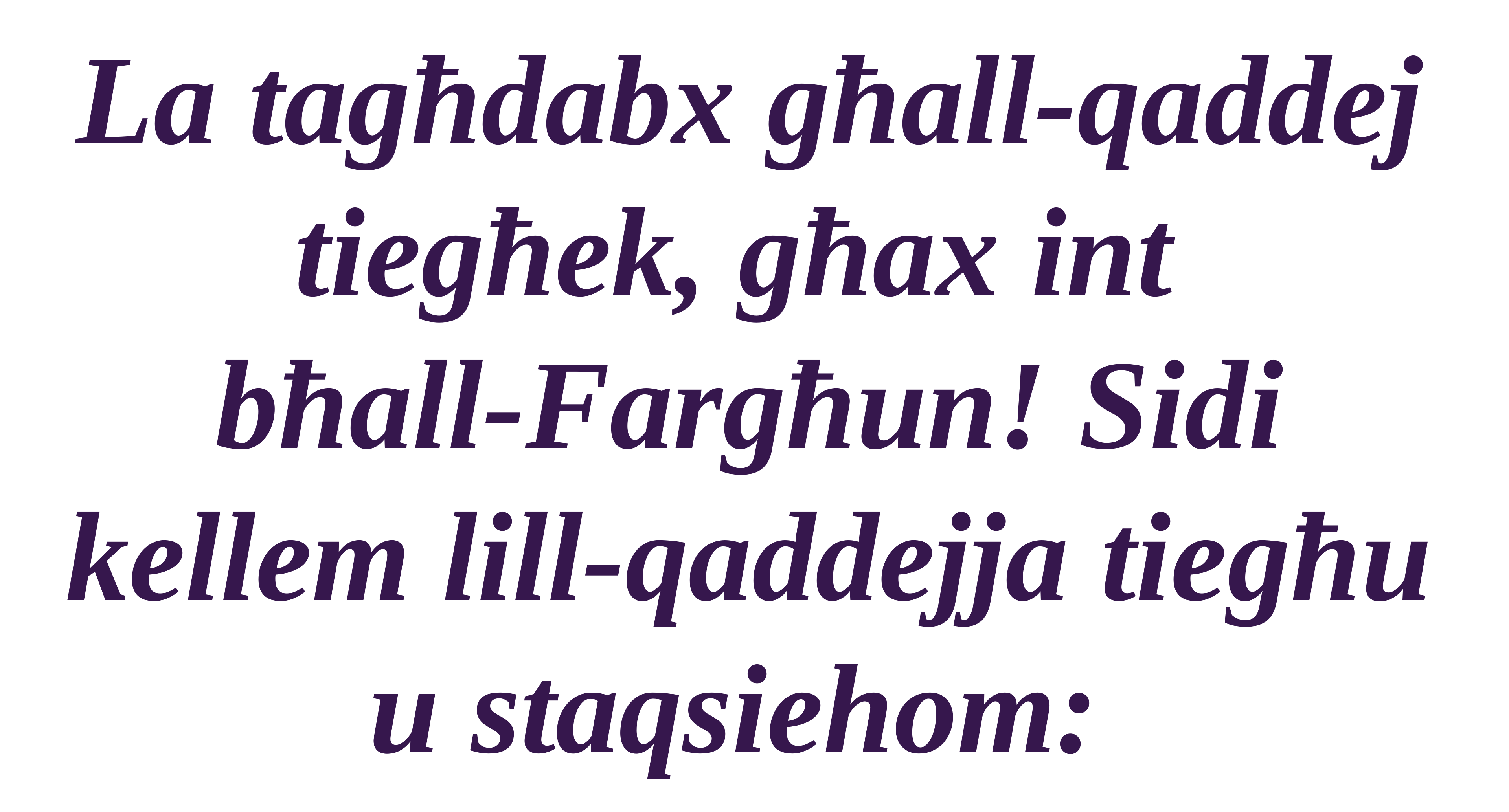

La tagħdabx għall-qaddej tiegħek, għax int
bħall-Fargħun! Sidi kellem lill-qaddejja tiegħu u staqsiehom: